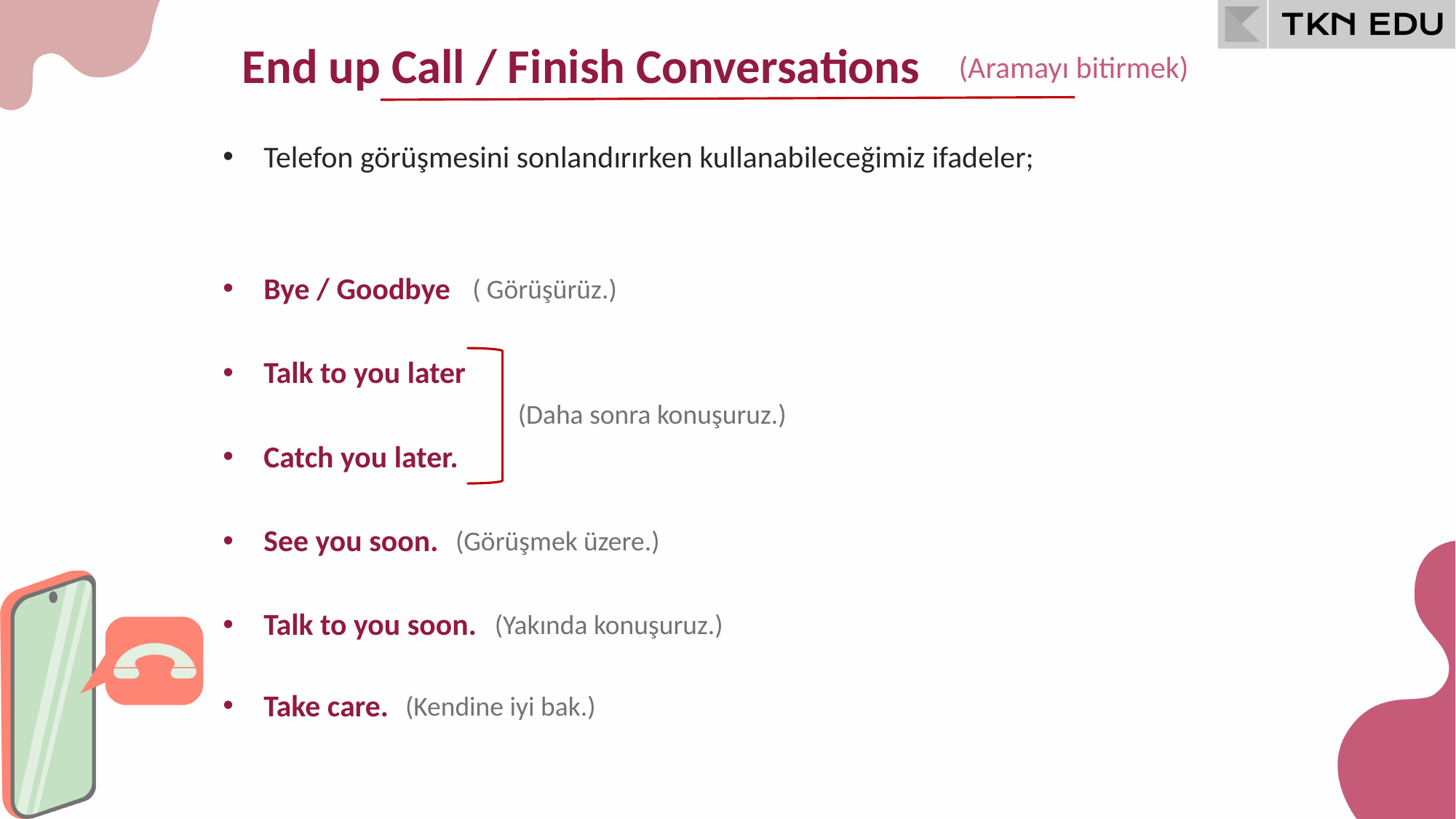

End up Call / Finish Conversations
(Aramayı bitirmek)
Telefon görüşmesini sonlandırırken kullanabileceğimiz ifadeler;
Bye / Goodbye
( Görüşürüz.)
Talk to you later

(Daha sonra konuşuruz.)
Catch you later.
See you soon.
(Görüşmek üzere.)
(Yakında konuşuruz.)
Talk to you soon.
(Kendine iyi bak.)
Take care.